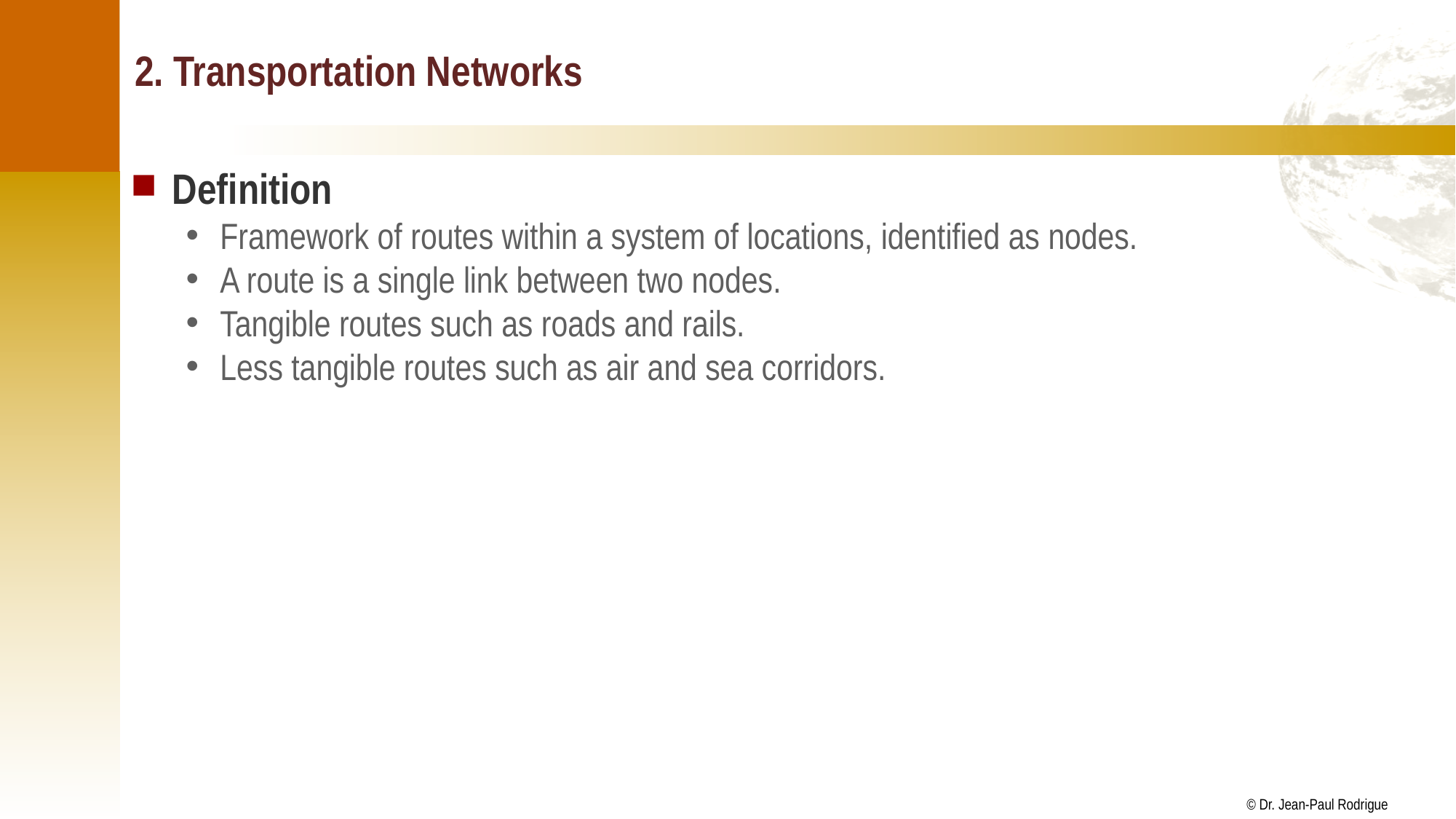

# 2. Transportation Networks
Definition
Framework of routes within a system of locations, identified as nodes.
A route is a single link between two nodes.
Tangible routes such as roads and rails.
Less tangible routes such as air and sea corridors.